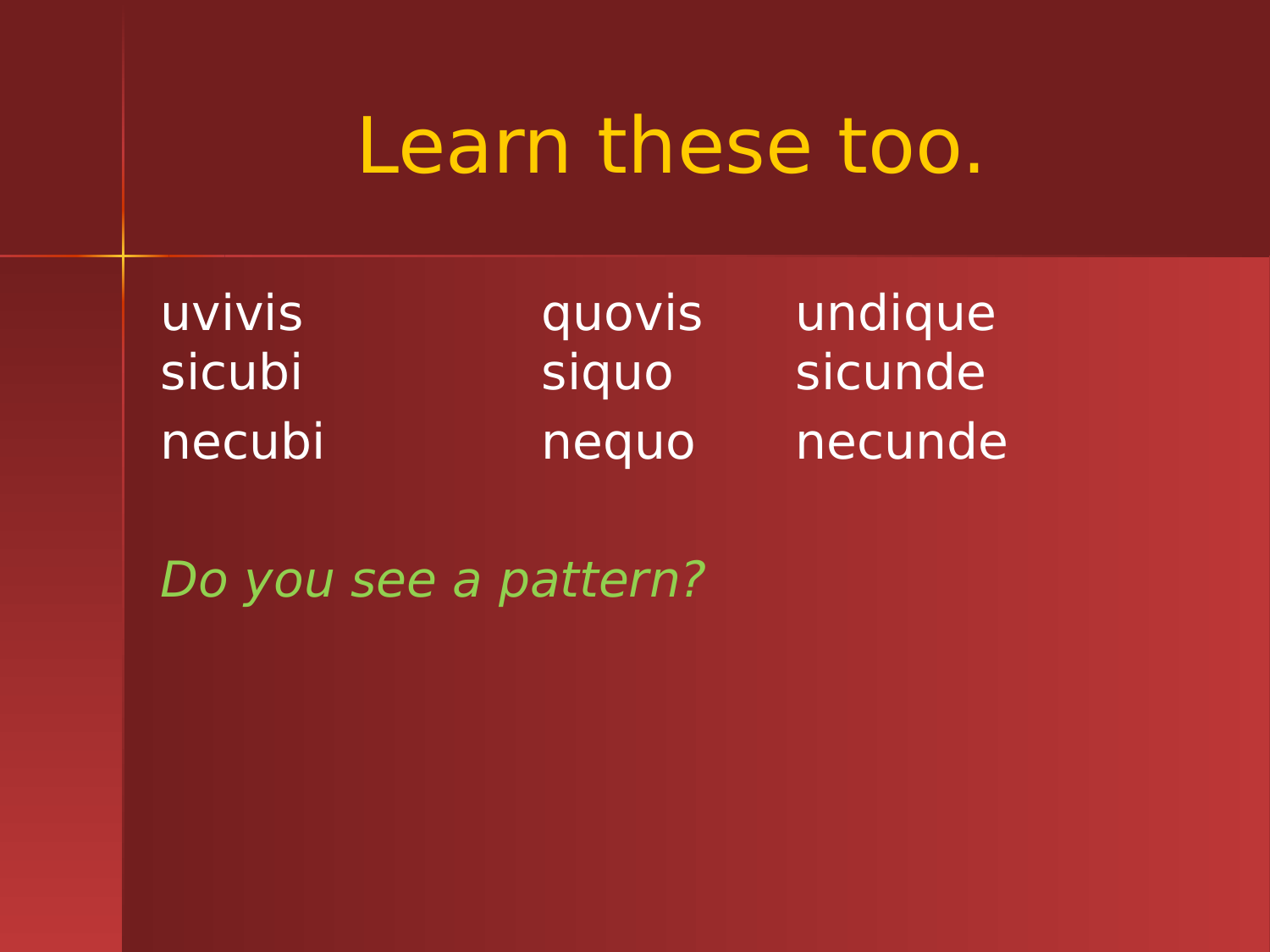

# Learn these too.
uvivis		quovis	undique
sicubi		siquo	sicunde
necubi		nequo	necunde

Do you see a pattern?